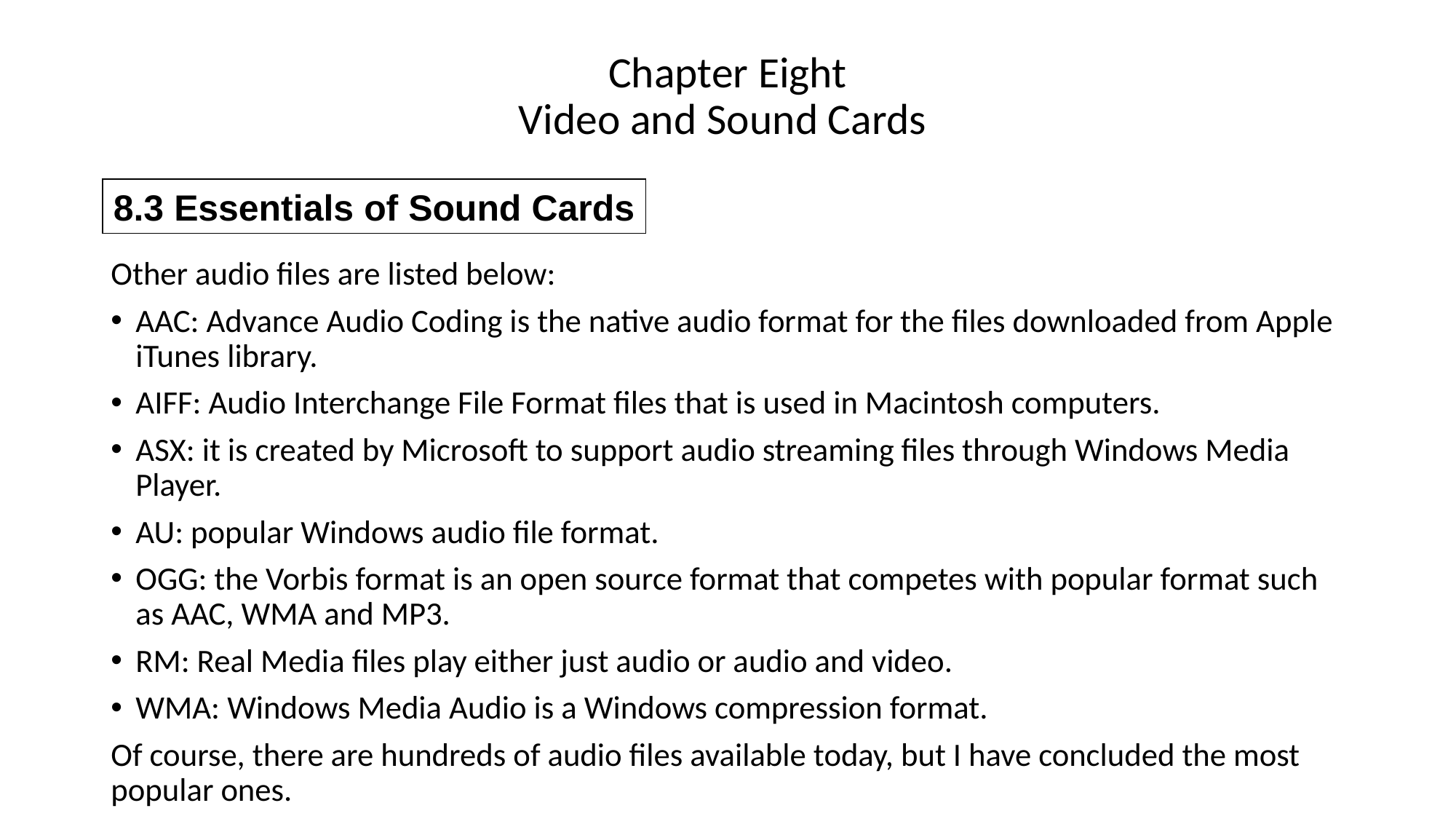

# Chapter Eight Video and Sound Cards
8.3 Essentials of Sound Cards
Other audio files are listed below:
AAC: Advance Audio Coding is the native audio format for the files downloaded from Apple iTunes library.
AIFF: Audio Interchange File Format files that is used in Macintosh computers.
ASX: it is created by Microsoft to support audio streaming files through Windows Media Player.
AU: popular Windows audio file format.
OGG: the Vorbis format is an open source format that competes with popular format such as AAC, WMA and MP3.
RM: Real Media files play either just audio or audio and video.
WMA: Windows Media Audio is a Windows compression format.
Of course, there are hundreds of audio files available today, but I have concluded the most popular ones.